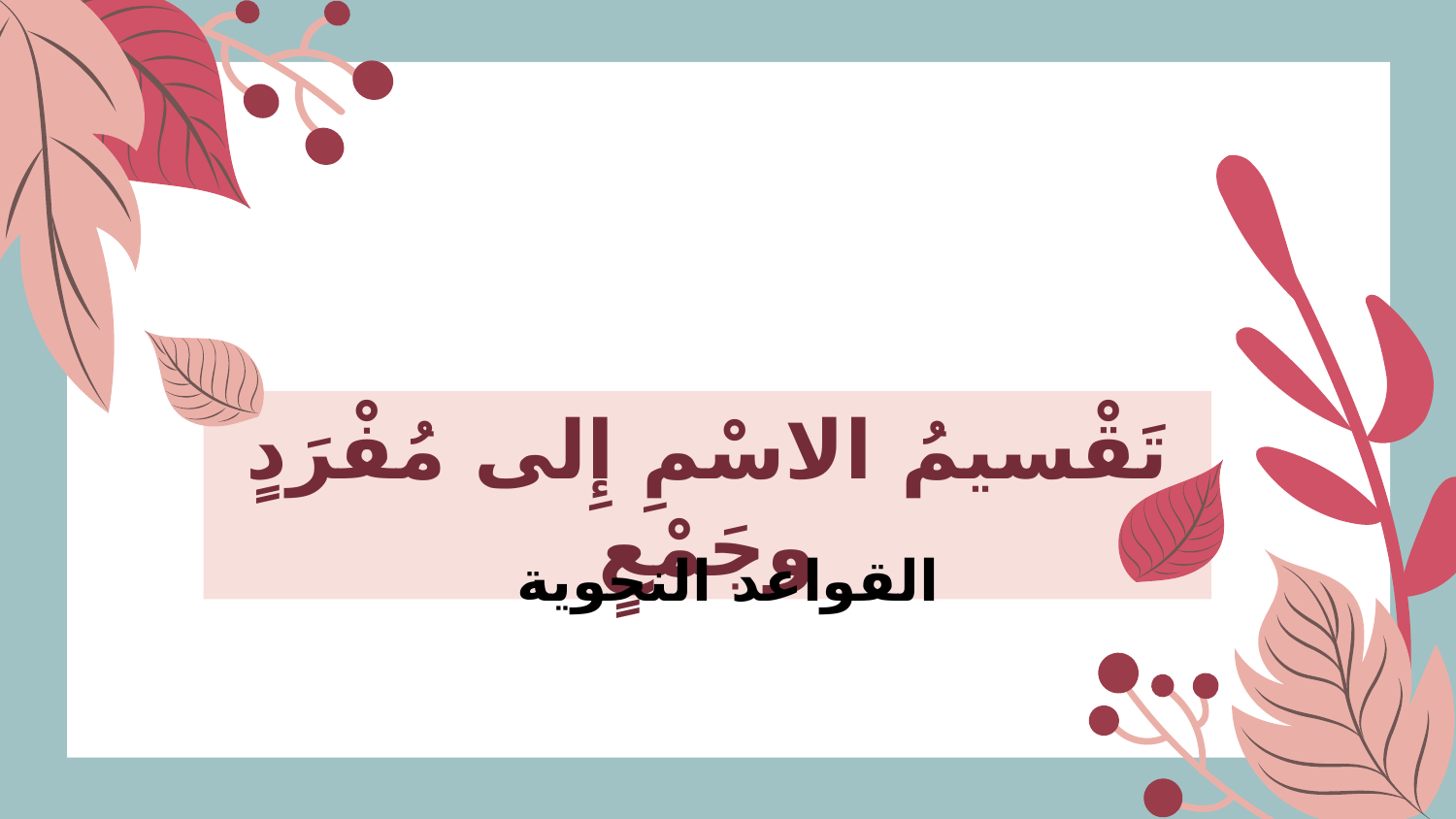

تَقْسيمُ الاسْمِ إِلى مُفْرَدٍ وجَمْعٍ

القواعد النحوية